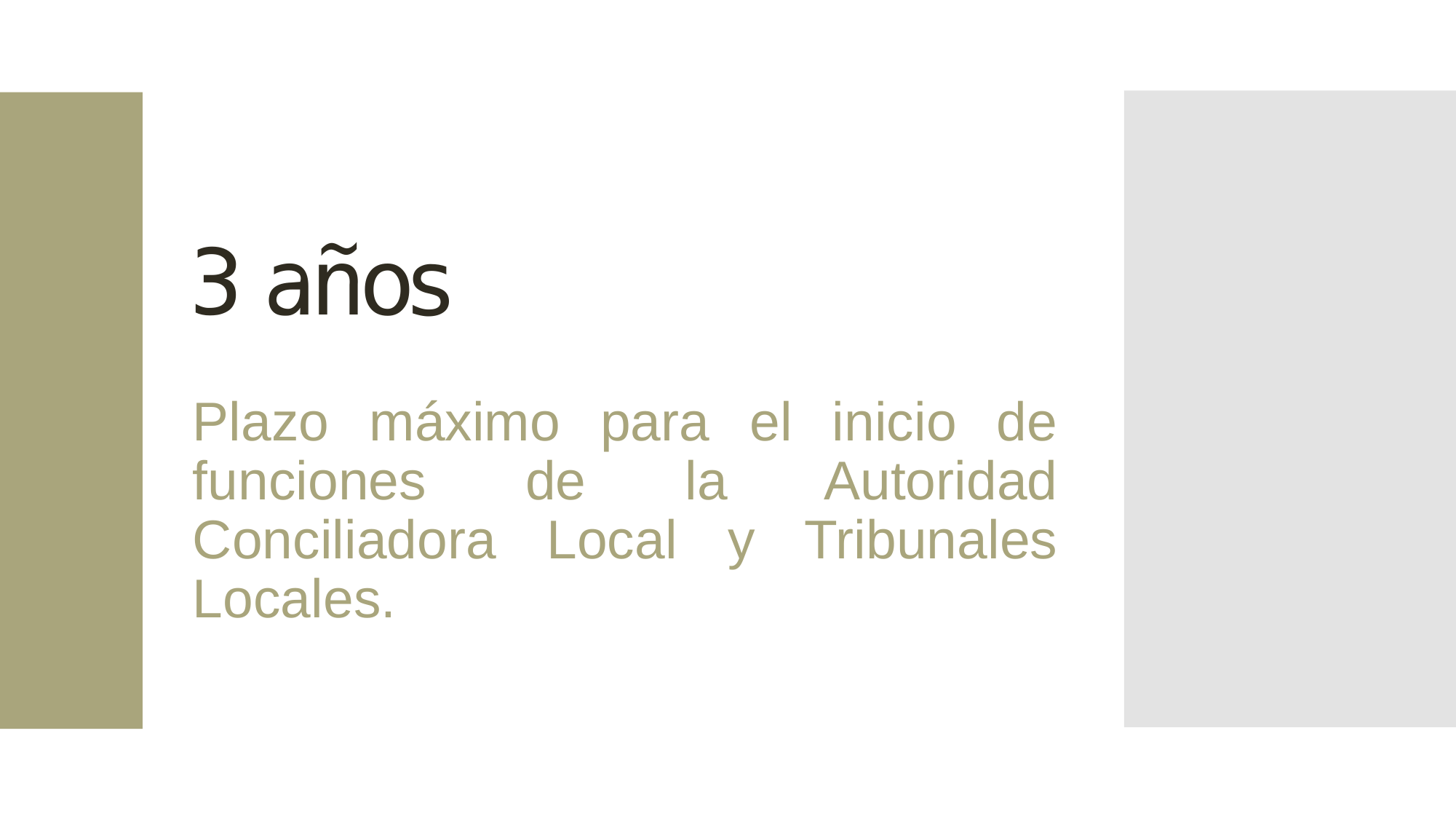

# 3 años
Plazo máximo para el inicio de funciones de la Autoridad Conciliadora Local y Tribunales Locales.